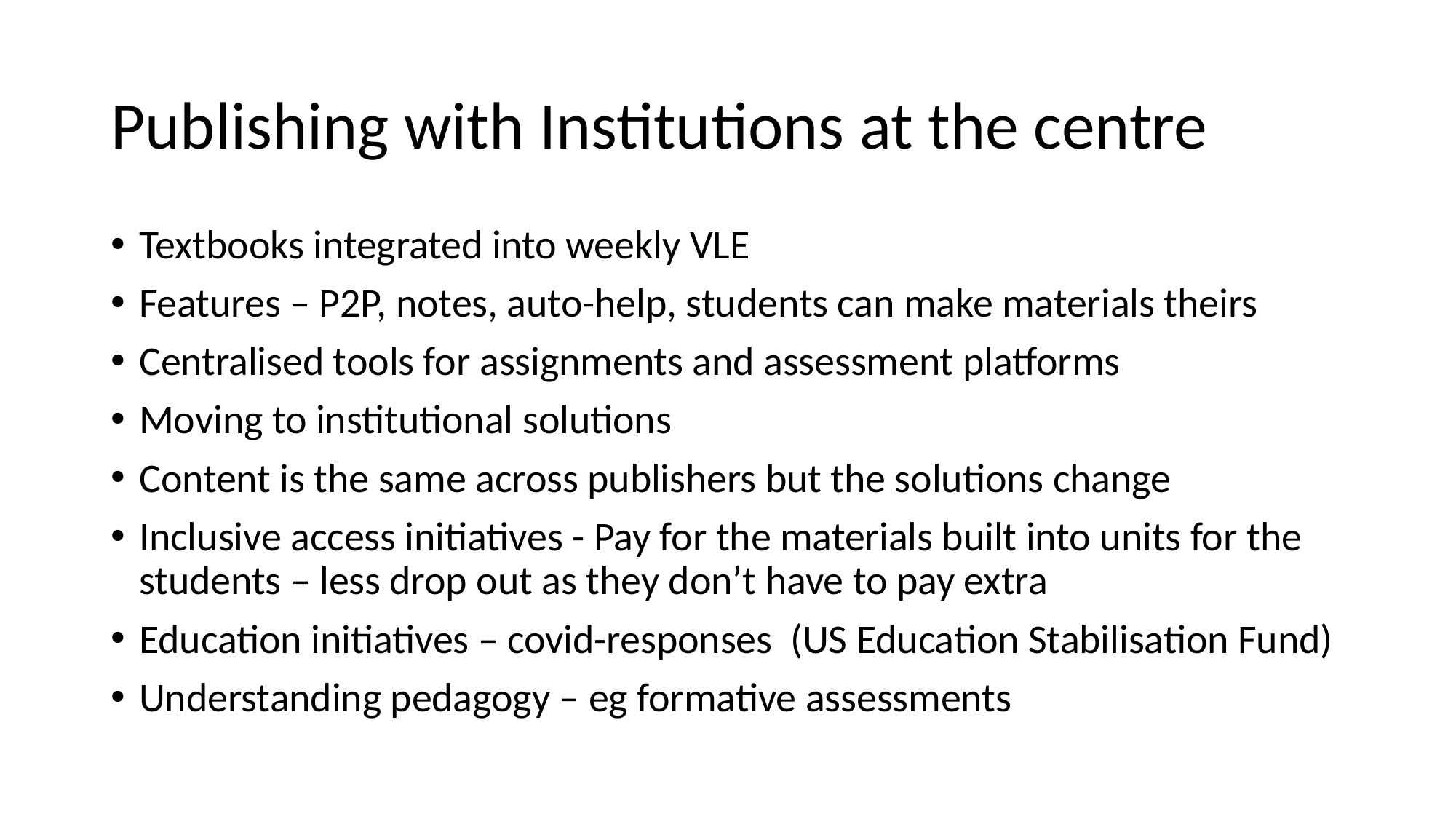

# Publishing with Institutions at the centre
Textbooks integrated into weekly VLE
Features – P2P, notes, auto-help, students can make materials theirs
Centralised tools for assignments and assessment platforms
Moving to institutional solutions
Content is the same across publishers but the solutions change
Inclusive access initiatives - Pay for the materials built into units for the students – less drop out as they don’t have to pay extra
Education initiatives – covid-responses  (US Education Stabilisation Fund)
Understanding pedagogy – eg formative assessments